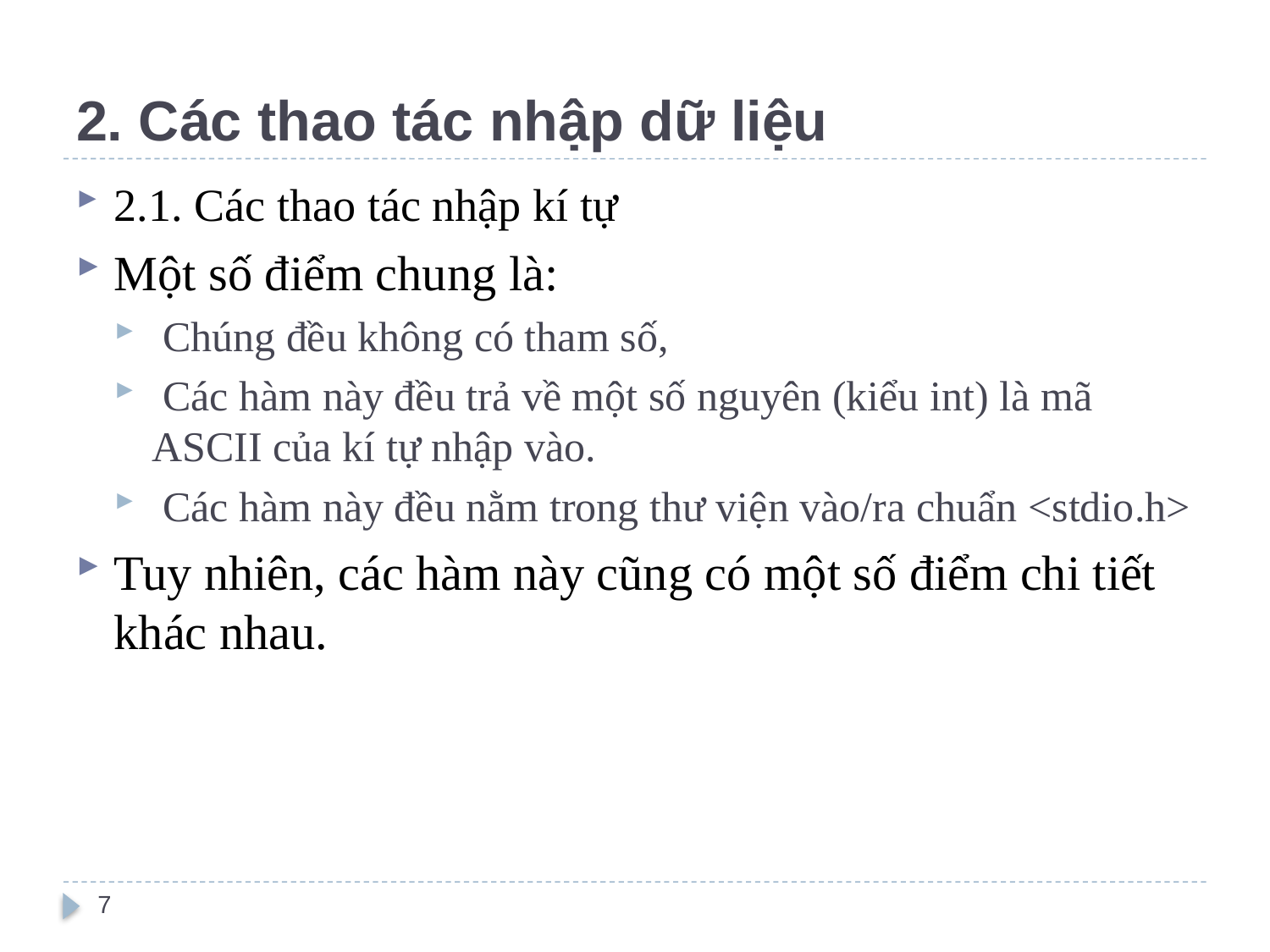

# 2. Các thao tác nhập dữ liệu
2.1. Các thao tác nhập kí tự
Một số điểm chung là:
 Chúng đều không có tham số,
 Các hàm này đều trả về một số nguyên (kiểu int) là mã ASCII của kí tự nhập vào.
 Các hàm này đều nằm trong thư viện vào/ra chuẩn <stdio.h>
Tuy nhiên, các hàm này cũng có một số điểm chi tiết khác nhau.
7